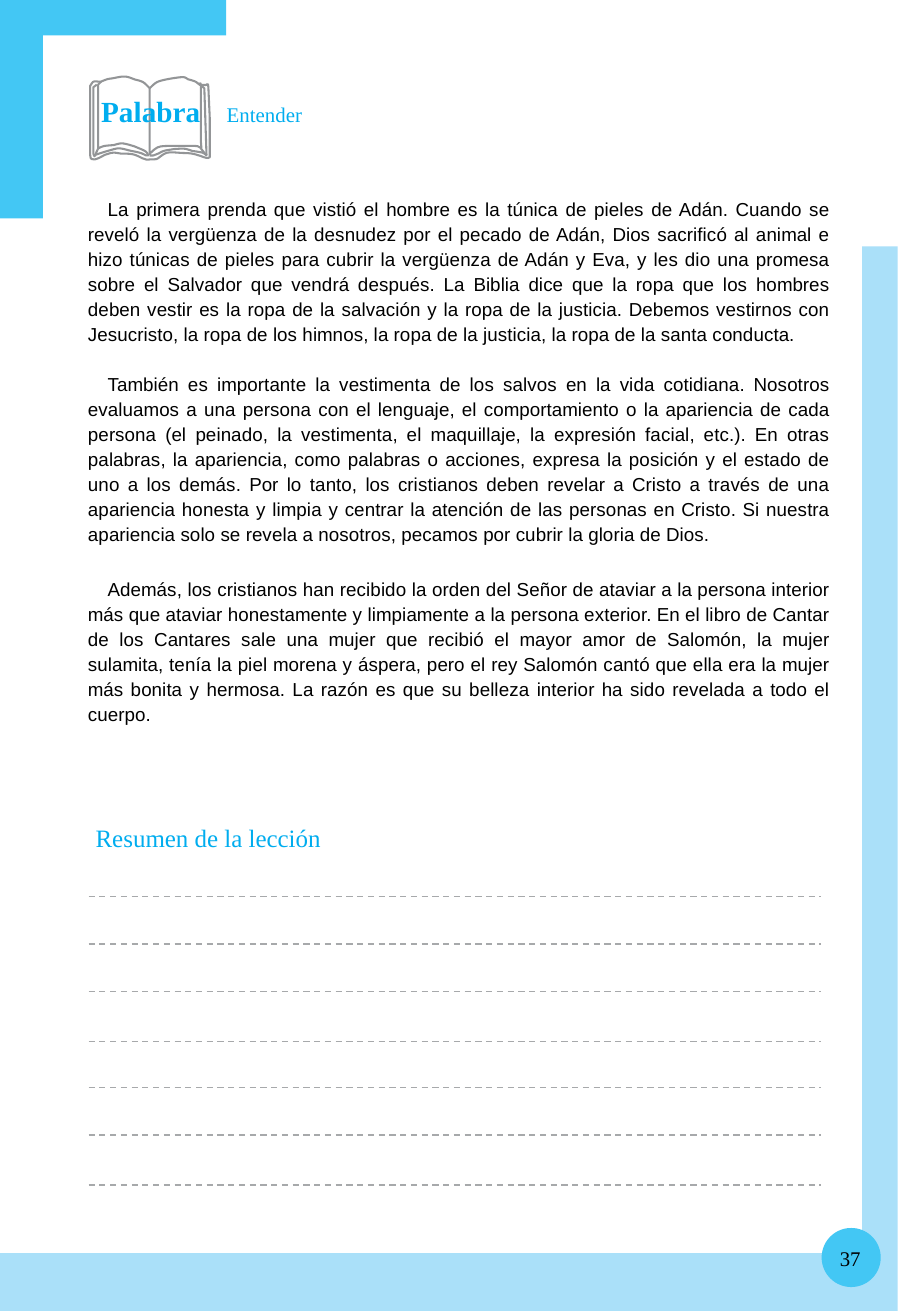

Palabra     Entender

La primera prenda que vistió el hombre es la túnica de pieles de Adán. Cuando se reveló la vergüenza de la desnudez por el pecado de Adán, Dios sacrificó al animal e hizo túnicas de pieles para cubrir la vergüenza de Adán y Eva, y les dio una promesa sobre el Salvador que vendrá después. La Biblia dice que la ropa que los hombres deben vestir es la ropa de la salvación y la ropa de la justicia. Debemos vestirnos con Jesucristo, la ropa de los himnos, la ropa de la justicia, la ropa de la santa conducta.

También es importante la vestimenta de los salvos en la vida cotidiana. Nosotros evaluamos a una persona con el lenguaje, el comportamiento o la apariencia de cada persona (el peinado, la vestimenta, el maquillaje, la expresión facial, etc.). En otras palabras, la apariencia, como palabras o acciones, expresa la posición y el estado de uno a los demás. Por lo tanto, los cristianos deben revelar a Cristo a través de una apariencia honesta y limpia y centrar la atención de las personas en Cristo. Si nuestra apariencia solo se revela a nosotros, pecamos por cubrir la gloria de Dios.
Además, los cristianos han recibido la orden del Señor de ataviar a la persona interior más que ataviar honestamente y limpiamente a la persona exterior. En el libro de Cantar de los Cantares sale una mujer que recibió el mayor amor de Salomón, la mujer sulamita, tenía la piel morena y áspera, pero el rey Salomón cantó que ella era la mujer más bonita y hermosa. La razón es que su belleza interior ha sido revelada a todo el cuerpo.
Resumen de la lección

37